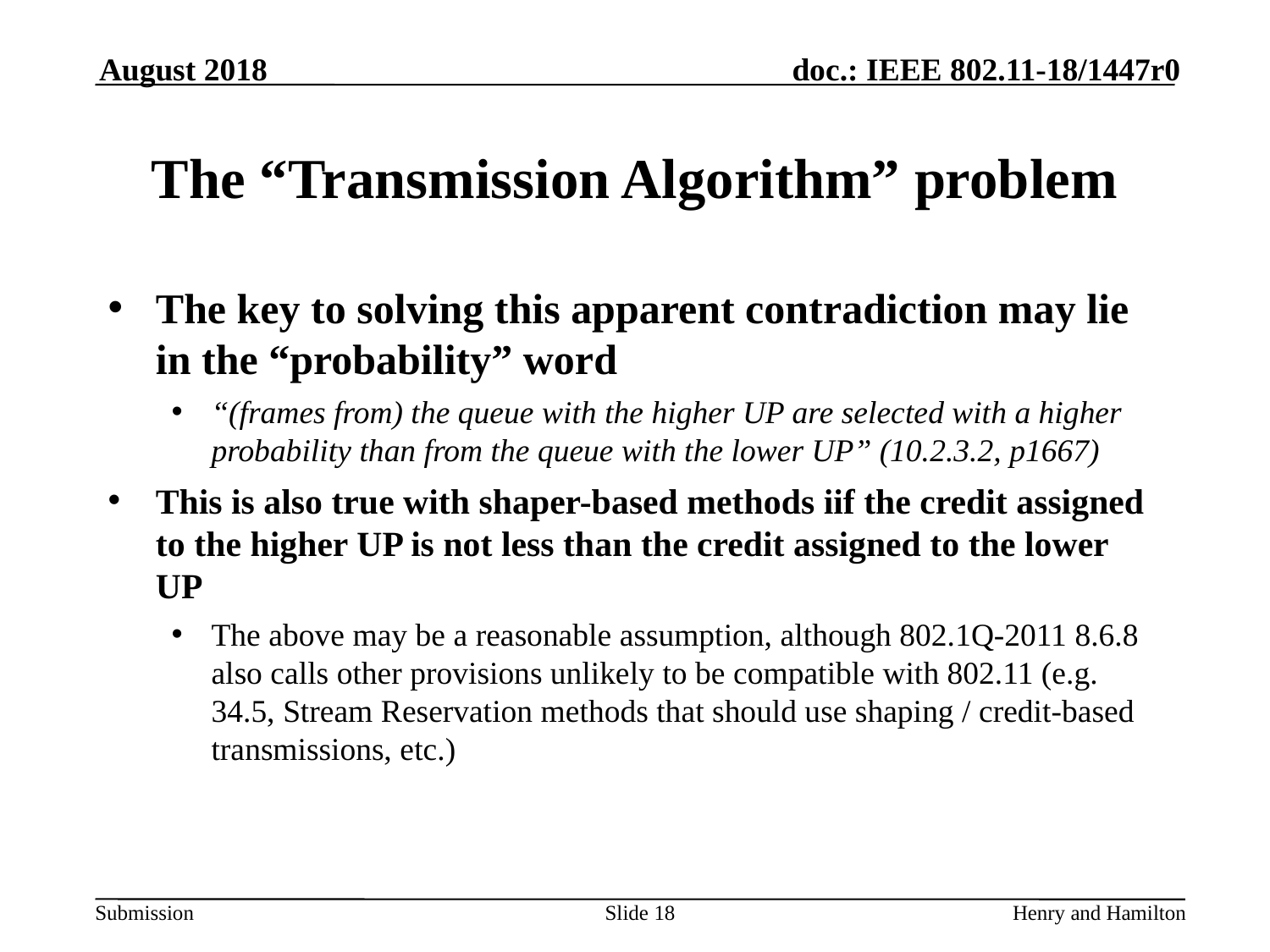

August 2018
# The “Transmission Algorithm” problem
The key to solving this apparent contradiction may lie in the “probability” word
“(frames from) the queue with the higher UP are selected with a higher probability than from the queue with the lower UP” (10.2.3.2, p1667)
This is also true with shaper-based methods iif the credit assigned to the higher UP is not less than the credit assigned to the lower UP
The above may be a reasonable assumption, although 802.1Q-2011 8.6.8 also calls other provisions unlikely to be compatible with 802.11 (e.g. 34.5, Stream Reservation methods that should use shaping / credit-based transmissions, etc.)
Slide 18
Henry and Hamilton